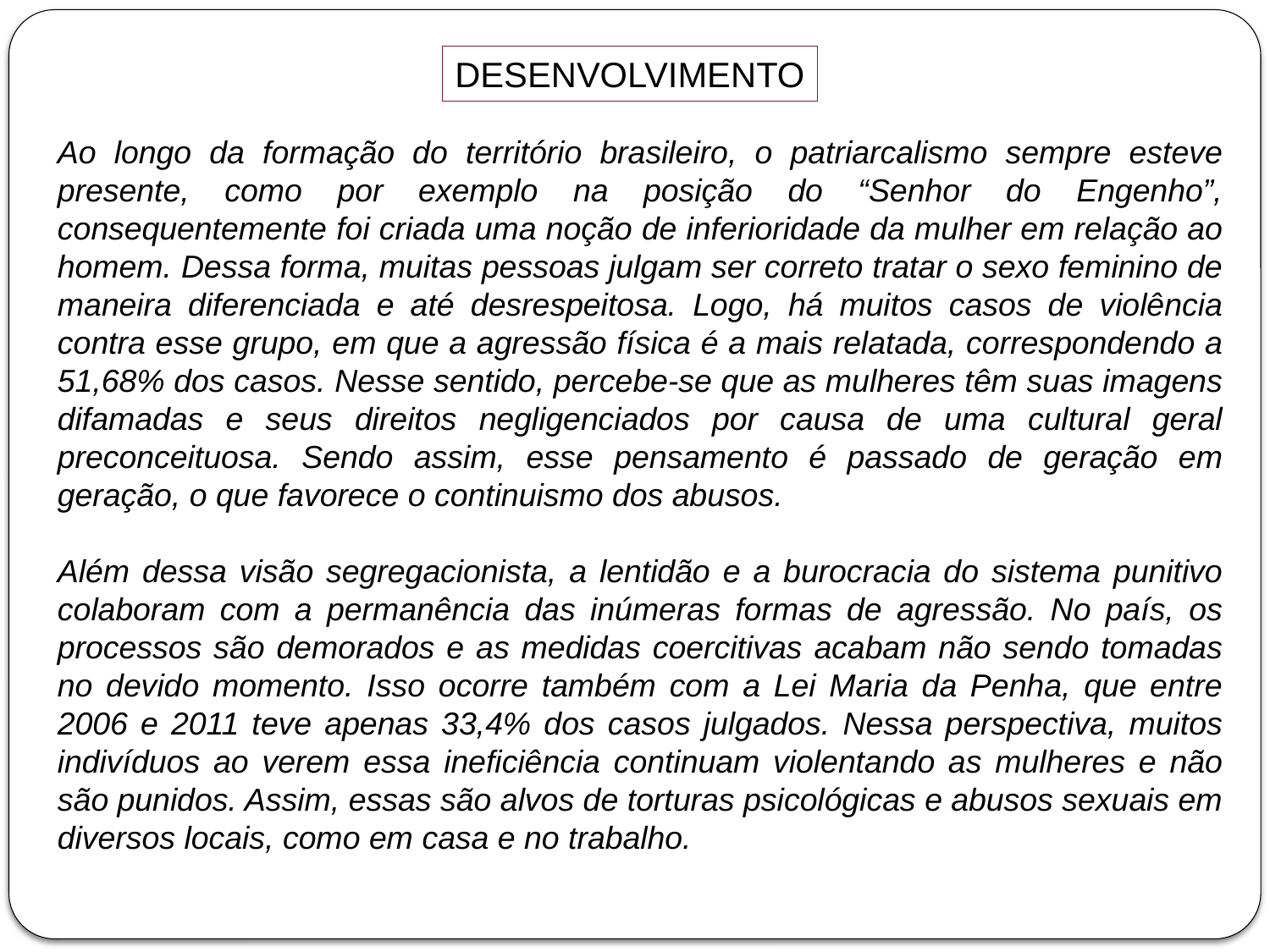

DESENVOLVIMENTO
Ao longo da formação do território brasileiro, o patriarcalismo sempre esteve presente, como por exemplo na posição do “Senhor do Engenho”, consequentemente foi criada uma noção de inferioridade da mulher em relação ao homem. Dessa forma, muitas pessoas julgam ser correto tratar o sexo feminino de maneira diferenciada e até desrespeitosa. Logo, há muitos casos de violência contra esse grupo, em que a agressão física é a mais relatada, correspondendo a 51,68% dos casos. Nesse sentido, percebe-se que as mulheres têm suas imagens difamadas e seus direitos negligenciados por causa de uma cultural geral preconceituosa. Sendo assim, esse pensamento é passado de geração em geração, o que favorece o continuismo dos abusos.

Além dessa visão segregacionista, a lentidão e a burocracia do sistema punitivo colaboram com a permanência das inúmeras formas de agressão. No país, os processos são demorados e as medidas coercitivas acabam não sendo tomadas no devido momento. Isso ocorre também com a Lei Maria da Penha, que entre 2006 e 2011 teve apenas 33,4% dos casos julgados. Nessa perspectiva, muitos indivíduos ao verem essa ineficiência continuam violentando as mulheres e não são punidos. Assim, essas são alvos de torturas psicológicas e abusos sexuais em diversos locais, como em casa e no trabalho.